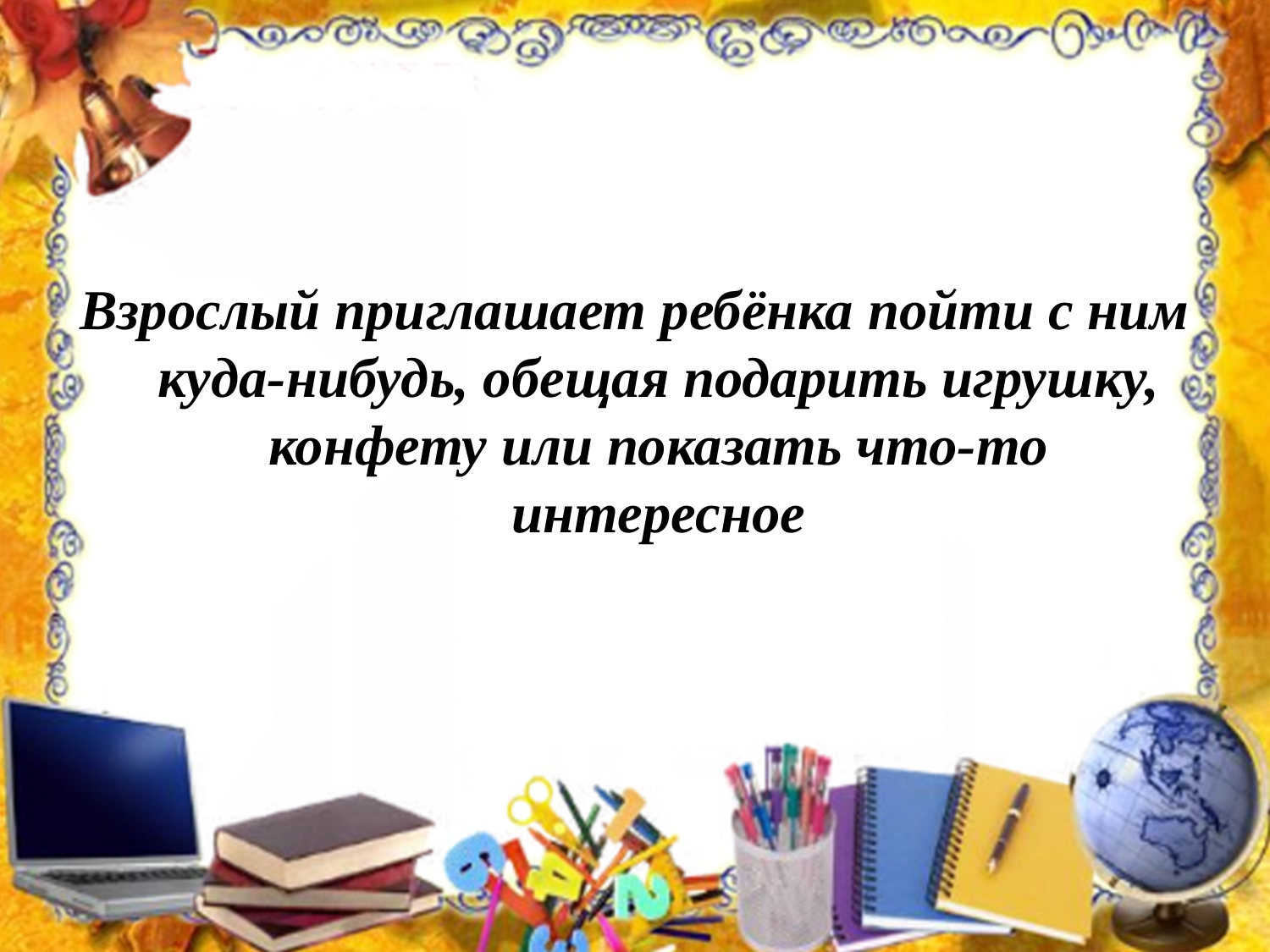

Взрослый приглашает ребёнка пойти с ним куда-нибудь, обещая подарить игрушку, конфету или показать что-то интересное